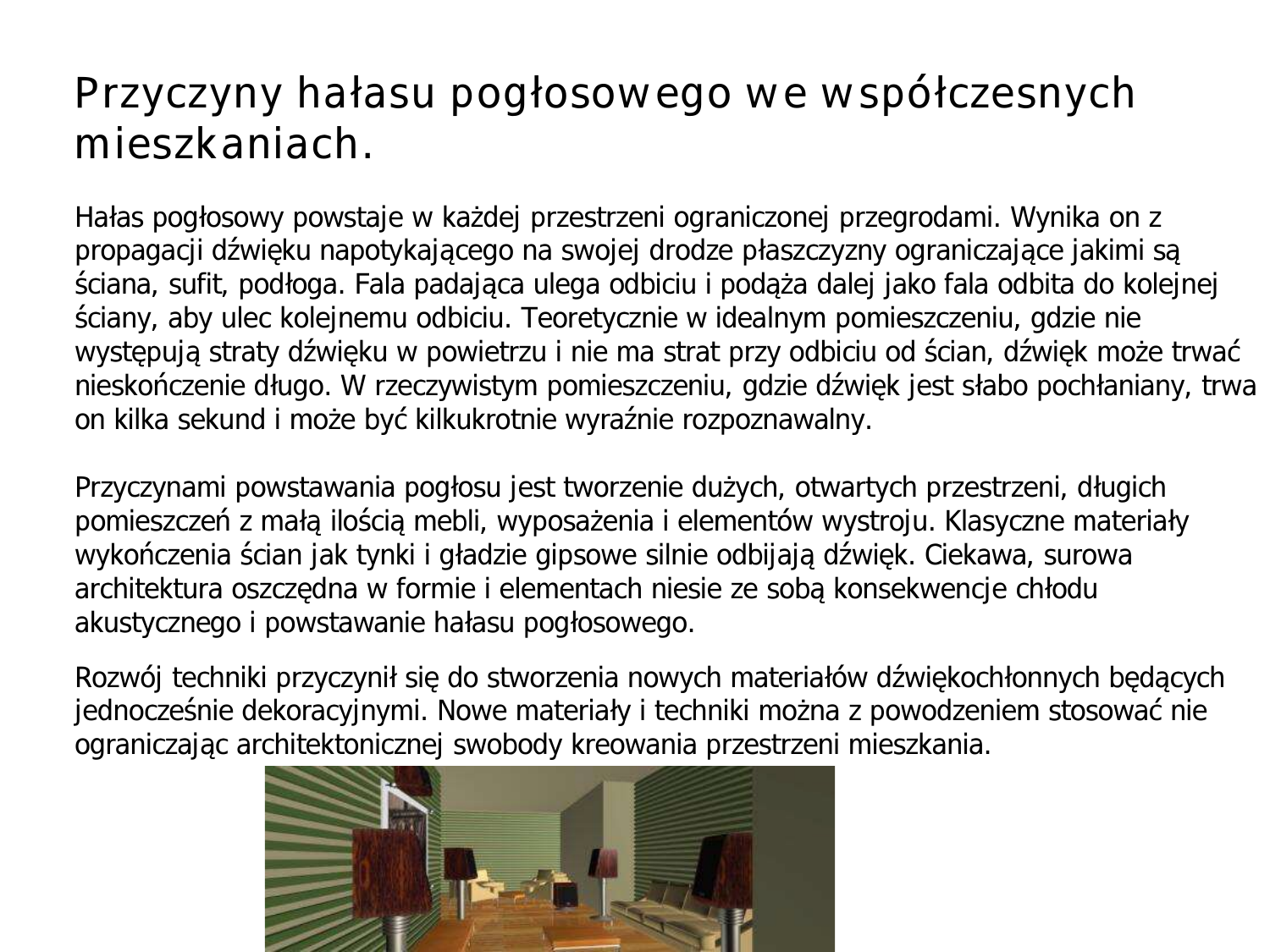

Przyczyny hałasu pogłosowego we współczesnych mieszkaniach.

Hałas pogłosowy powstaje w każdej przestrzeni ograniczonej przegrodami. Wynika on z propagacji dźwięku napotykającego na swojej drodze płaszczyzny ograniczające jakimi są ściana, sufit, podłoga. Fala padająca ulega odbiciu i podąża dalej jako fala odbita do kolejnej ściany, aby ulec kolejnemu odbiciu. Teoretycznie w idealnym pomieszczeniu, gdzie nie występują straty dźwięku w powietrzu i nie ma strat przy odbiciu od ścian, dźwięk może trwać nieskończenie długo. W rzeczywistym pomieszczeniu, gdzie dźwięk jest słabo pochłaniany, trwa on kilka sekund i może być kilkukrotnie wyraźnie rozpoznawalny.

Przyczynami powstawania pogłosu jest tworzenie dużych, otwartych przestrzeni, długich pomieszczeń z małą ilością mebli, wyposażenia i elementów wystroju. Klasyczne materiały wykończenia ścian jak tynki i gładzie gipsowe silnie odbijają dźwięk. Ciekawa, surowa architektura oszczędna w formie i elementach niesie ze sobą konsekwencje chłodu akustycznego i powstawanie hałasu pogłosowego.

Rozwój techniki przyczynił się do stworzenia nowych materiałów dźwiękochłonnych będących jednocześnie dekoracyjnymi. Nowe materiały i techniki można z powodzeniem stosować nie ograniczając architektonicznej swobody kreowania przestrzeni mieszkania.